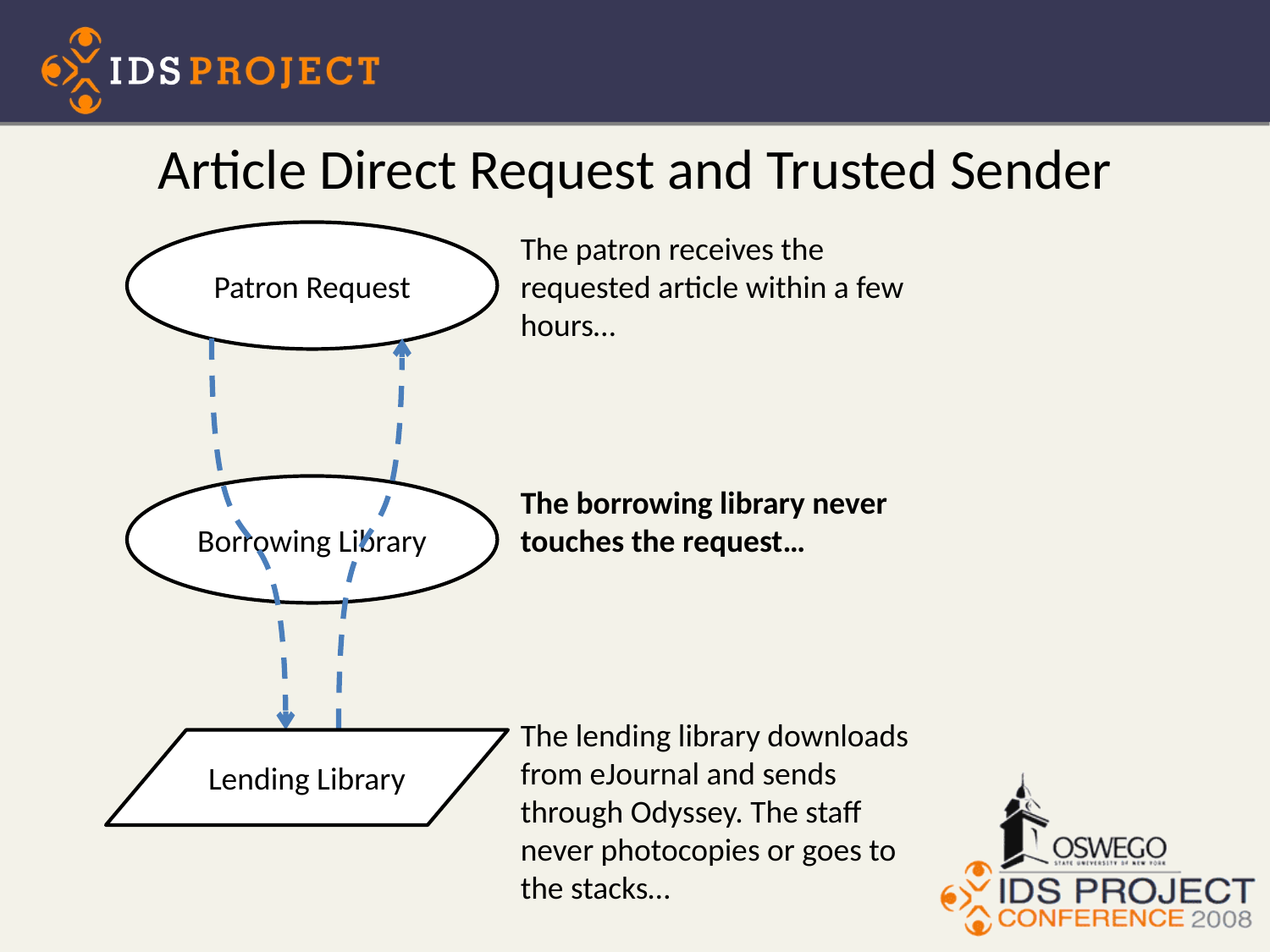

# Article Direct Request and Trusted Sender
Patron Request
The patron receives the requested article within a few hours…
Borrowing Library
The borrowing library never touches the request…
The lending library downloads from eJournal and sends through Odyssey. The staff never photocopies or goes to the stacks…

Lending Library